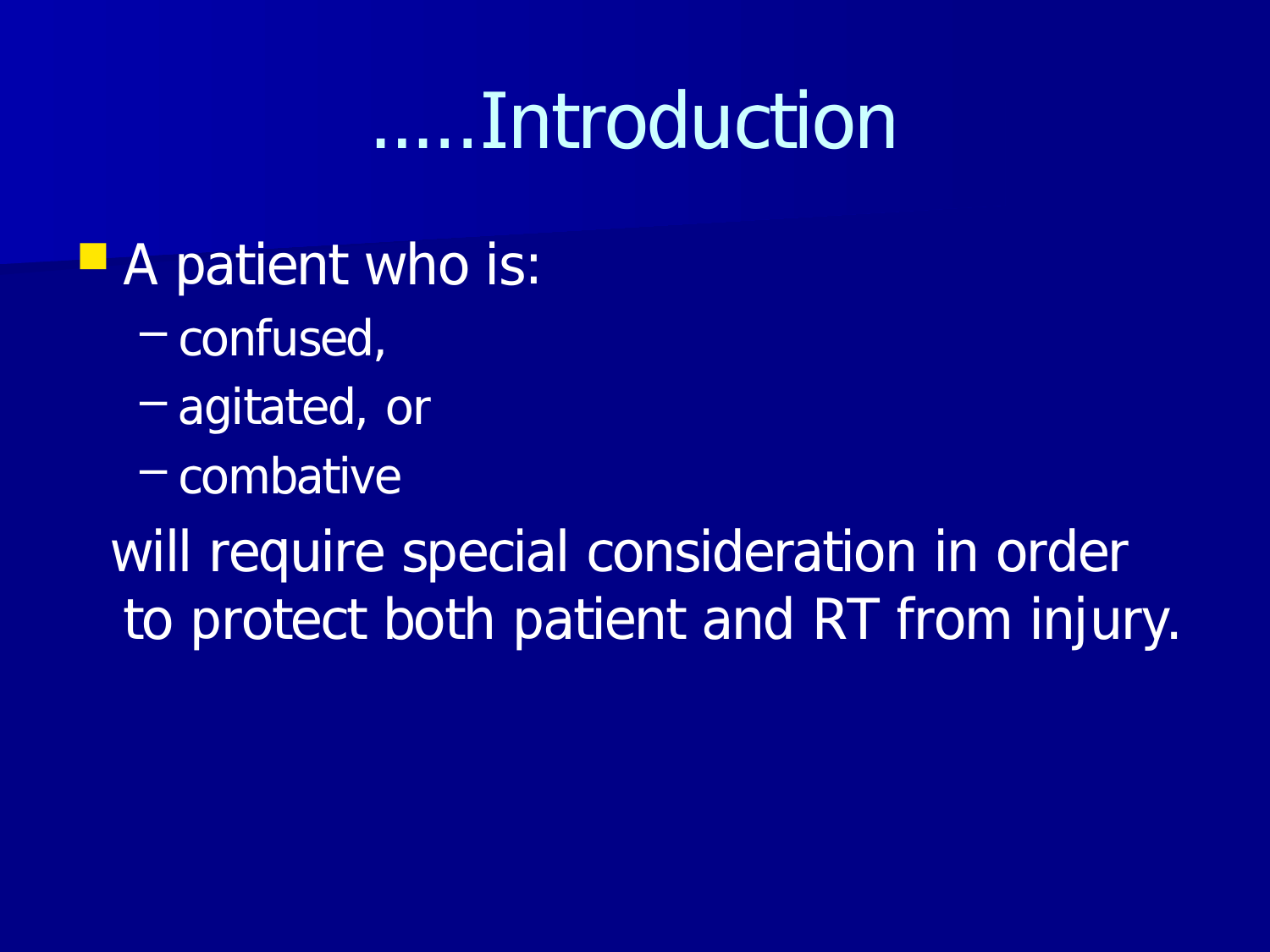

# …..Introduction
A patient who is:
confused,
agitated, or
combative
  will require special consideration in order to protect both patient and RT from injury.